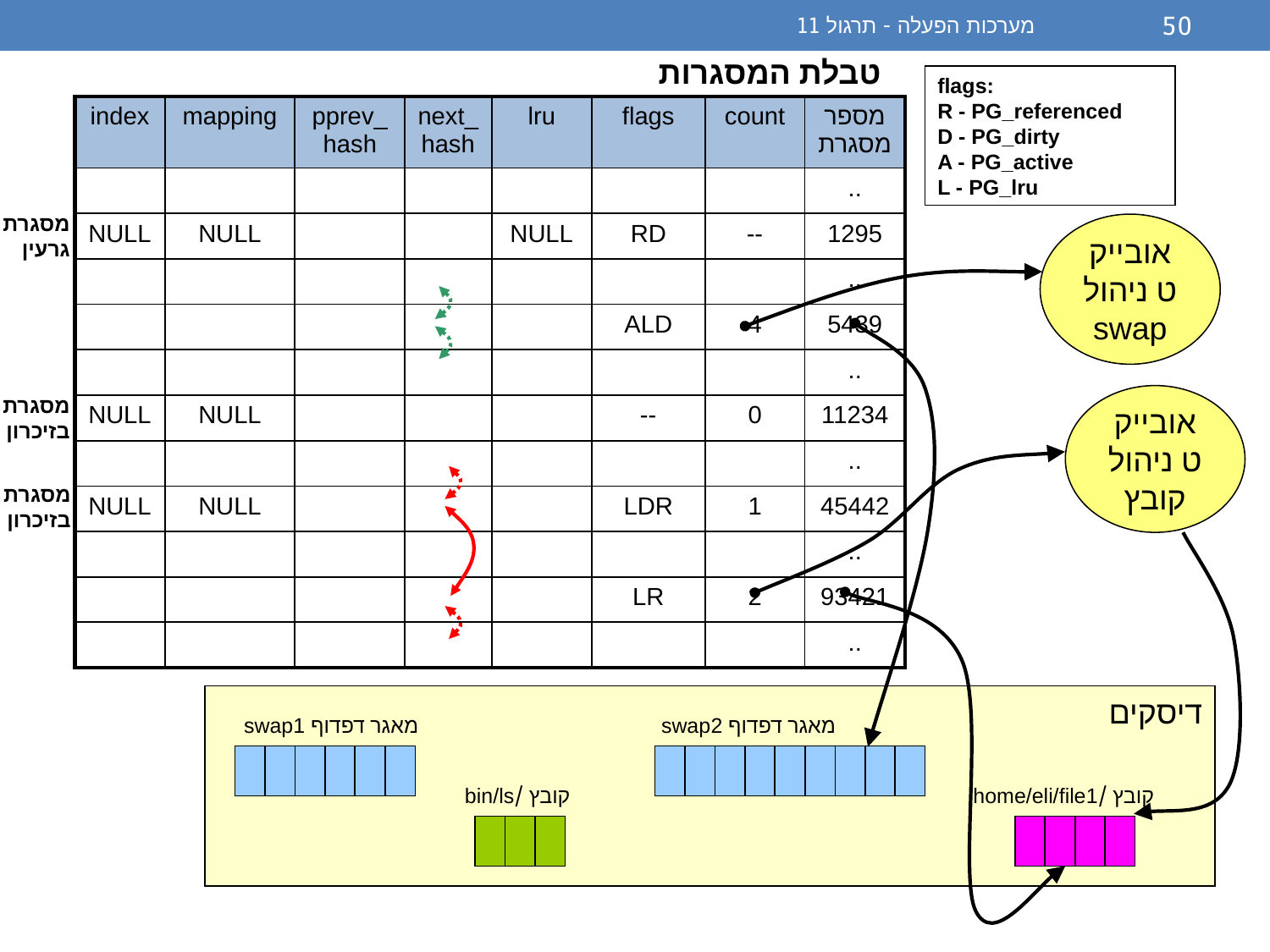

מערכות הפעלה - תרגול 11
50
טבלת המסגרות
flags:
R - PG_referenced
D - PG_dirty
A - PG_active
L - PG_lru
| index | mapping | pprev\_hash | next\_hash | lru | flags | count | מספר מסגרת |
| --- | --- | --- | --- | --- | --- | --- | --- |
|  |  |  |  |  |  |  | .. |
| NULL | NULL |  |  | NULL | RD | -- | 1295 |
|  |  |  |  |  |  |  | .. |
|  |  |  |  |  | ALD | 4 | 5439 |
|  |  |  |  |  |  |  | .. |
| NULL | NULL |  |  |  | -- | 0 | 11234 |
|  |  |  |  |  |  |  | .. |
| NULL | NULL |  |  |  | LDR | 1 | 45442 |
|  |  |  |  |  |  |  | .. |
|  |  |  |  |  | LR | 2 | 93421 |
|  |  |  |  |  |  |  | .. |
מסגרת
גרעין
אובייקט ניהול swap

אובייקט ניהול קובץ
מסגרת
בזיכרון

מסגרת
בזיכרון

דיסקים
מאגר דפדוף swap1
מאגר דפדוף swap2

קובץ /bin/ls
קובץ /home/eli/file1